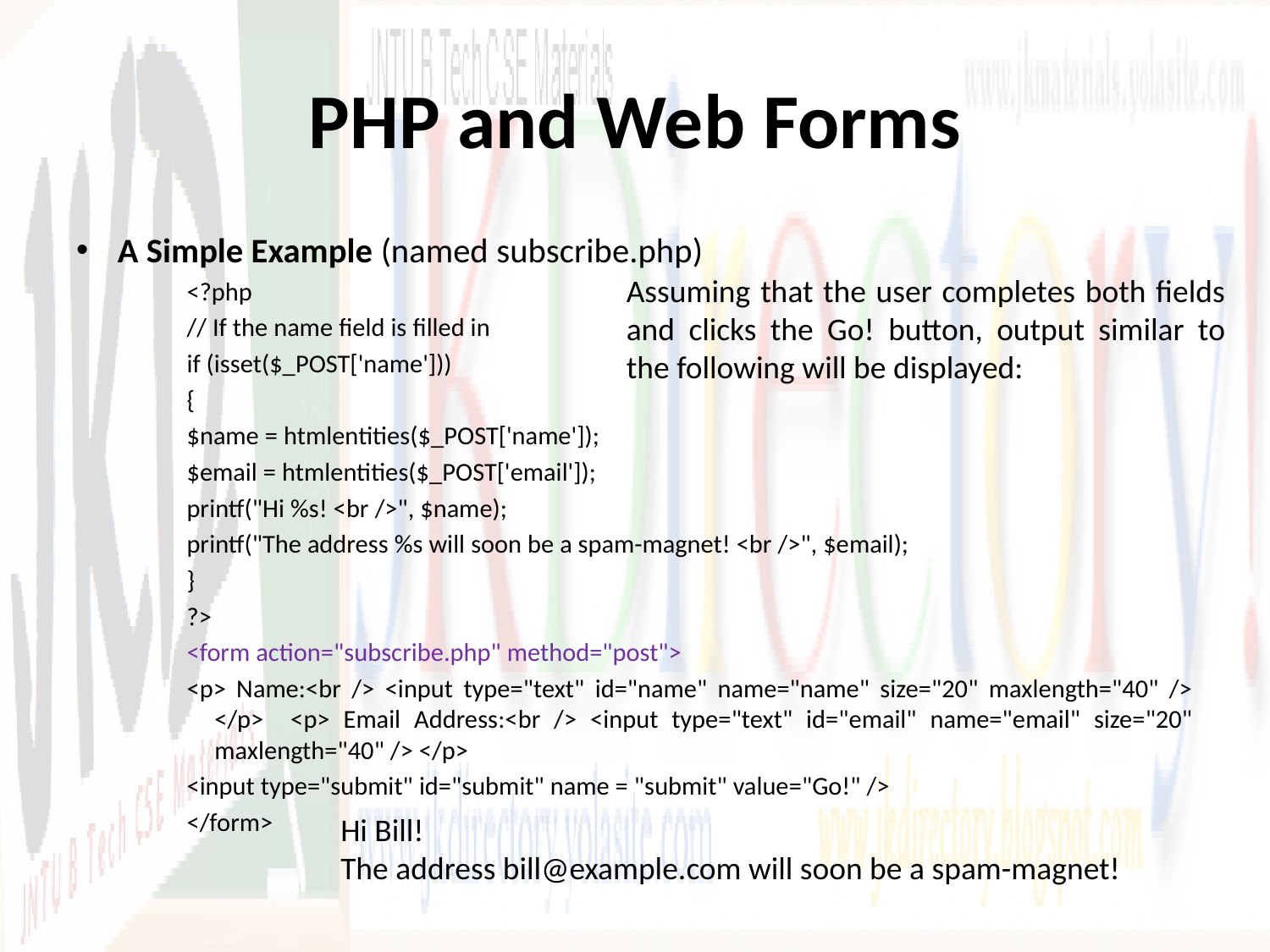

# PHP and Web Forms
A Simple Example (named subscribe.php)
<?php
// If the name field is filled in
if (isset($_POST['name']))
{
$name = htmlentities($_POST['name']);
$email = htmlentities($_POST['email']);
printf("Hi %s! <br />", $name);
printf("The address %s will soon be a spam-magnet! <br />", $email);
}
?>
<form action="subscribe.php" method="post">
<p> Name:<br /> <input type="text" id="name" name="name" size="20" maxlength="40" /> </p>  <p> Email Address:<br /> <input type="text" id="email" name="email" size="20" maxlength="40" /> </p>
<input type="submit" id="submit" name = "submit" value="Go!" />
</form>
Assuming that the user completes both fields and clicks the Go! button, output similar to the following will be displayed:
Hi Bill!
The address bill@example.com will soon be a spam-magnet!